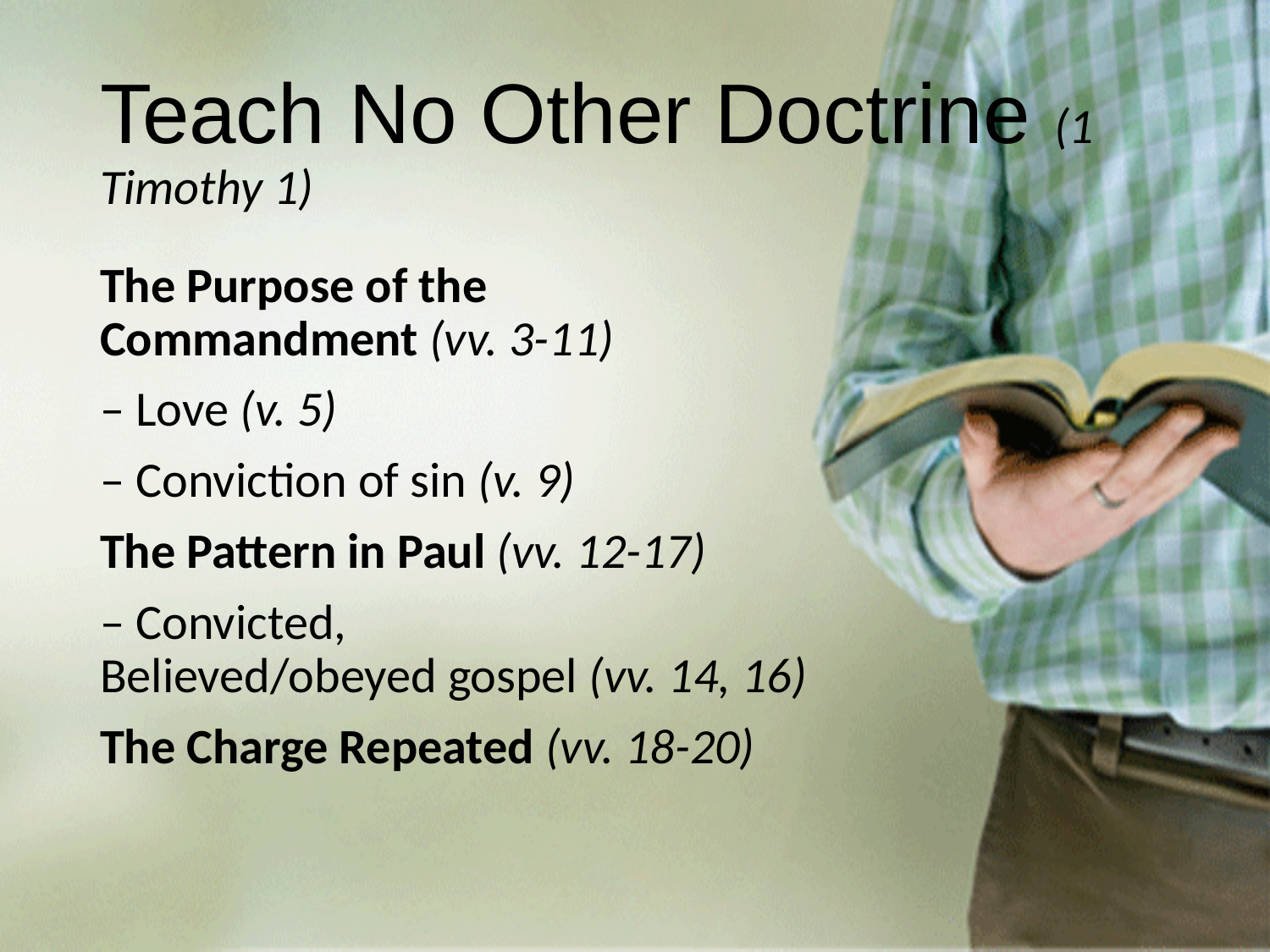

# Teach No Other Doctrine (1 Timothy 1)
The Purpose of the                                           Commandment (vv. 3-11)
– Love (v. 5)
– Conviction of sin (v. 9)
The Pattern in Paul (vv. 12-17)
– Convicted,                                                       Believed/obeyed gospel (vv. 14, 16)
The Charge Repeated (vv. 18-20)